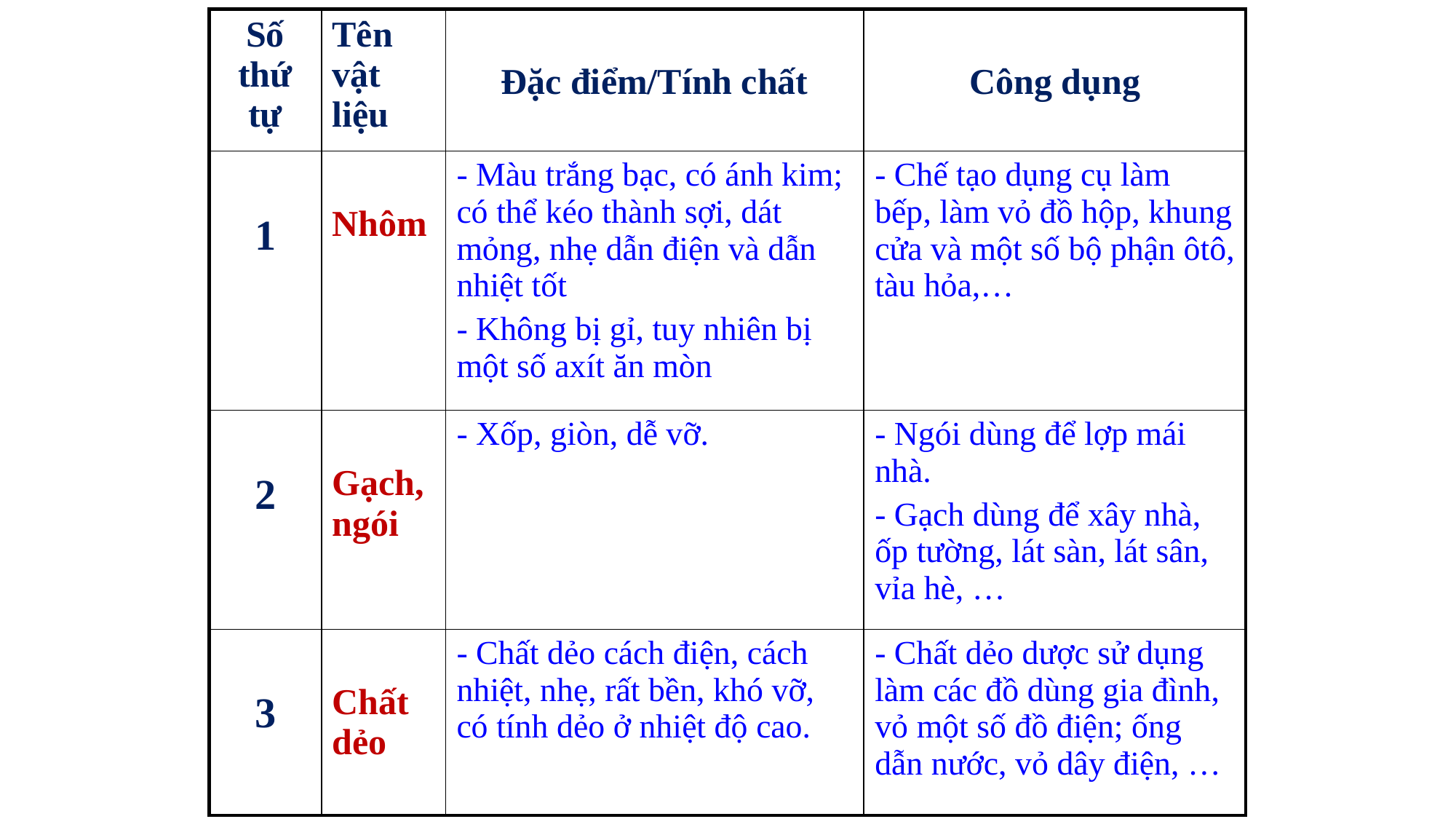

| Số thứ tự | Tên vật liệu | Đặc điểm/Tính chất | Công dụng |
| --- | --- | --- | --- |
| 1 | Nhôm | - Màu trắng bạc, có ánh kim; có thể kéo thành sợi, dát mỏng, nhẹ dẫn điện và dẫn nhiệt tốt - Không bị gỉ, tuy nhiên bị một số axít ăn mòn | - Chế tạo dụng cụ làm bếp, làm vỏ đồ hộp, khung cửa và một số bộ phận ôtô, tàu hỏa,… |
| 2 | Gạch, ngói | - Xốp, giòn, dễ vỡ. | - Ngói dùng để lợp mái nhà. - Gạch dùng để xây nhà, ốp tường, lát sàn, lát sân, vỉa hè, … |
| 3 | Chất dẻo | - Chất dẻo cách điện, cách nhiệt, nhẹ, rất bền, khó vỡ, có tính dẻo ở nhiệt độ cao. | - Chất dẻo dược sử dụng làm các đồ dùng gia đình, vỏ một số đồ điện; ống dẫn nước, vỏ dây điện, … |